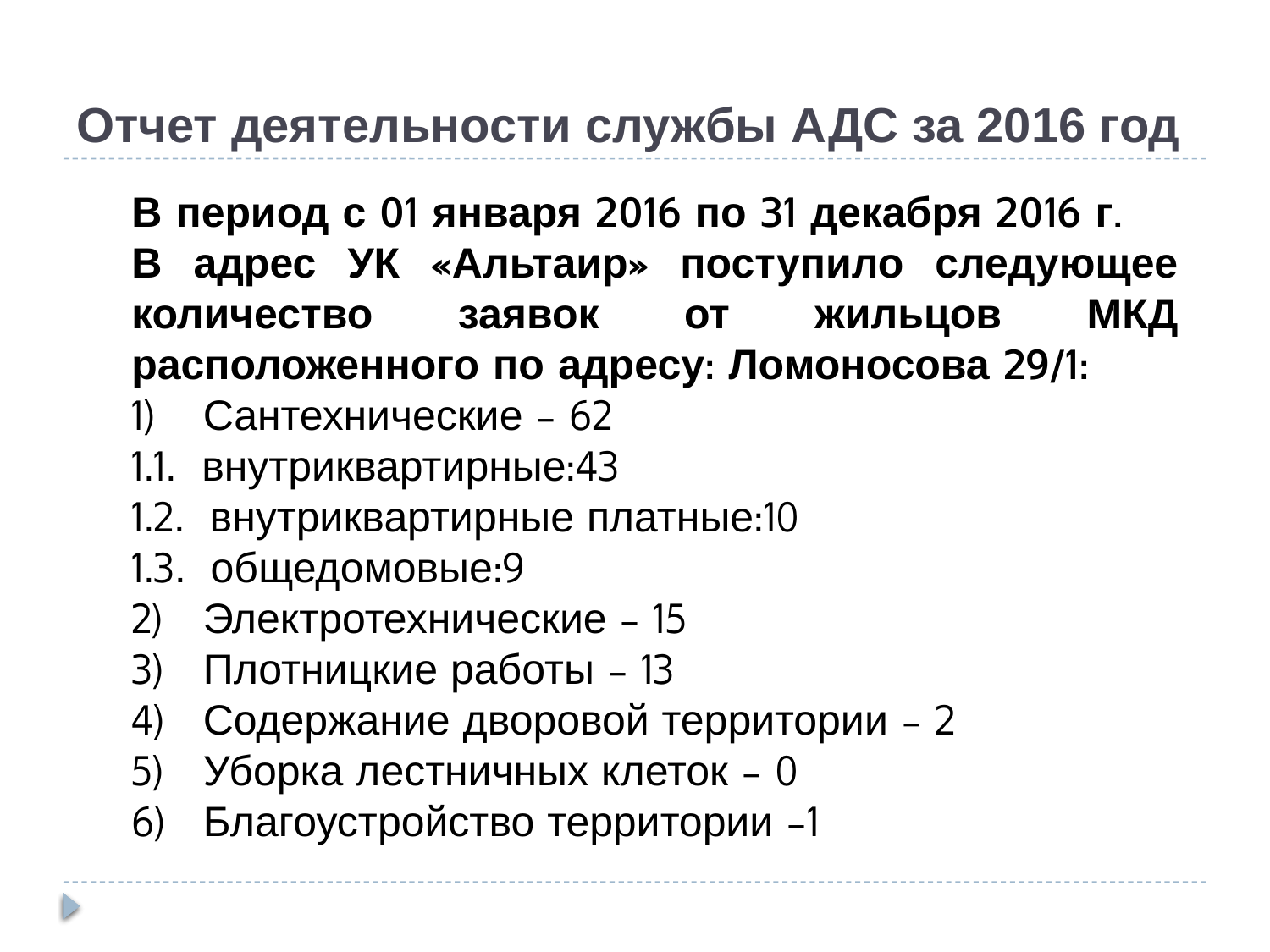

# Отчет деятельности службы АДС за 2016 год
В период с 01 января 2016 по 31 декабря 2016 г.
В адрес УК «Альтаир» поступило следующее количество заявок от жильцов МКД расположенного по адресу: Ломоносова 29/1:
Сантехнические – 62
1.1.  внутриквартирные:43
1.2.  внутриквартирные платные:10
1.3.  общедомовые:9
Электротехнические – 15
Плотницкие работы – 13
Содержание дворовой территории – 2
Уборка лестничных клеток – 0
Благоустройство территории –1